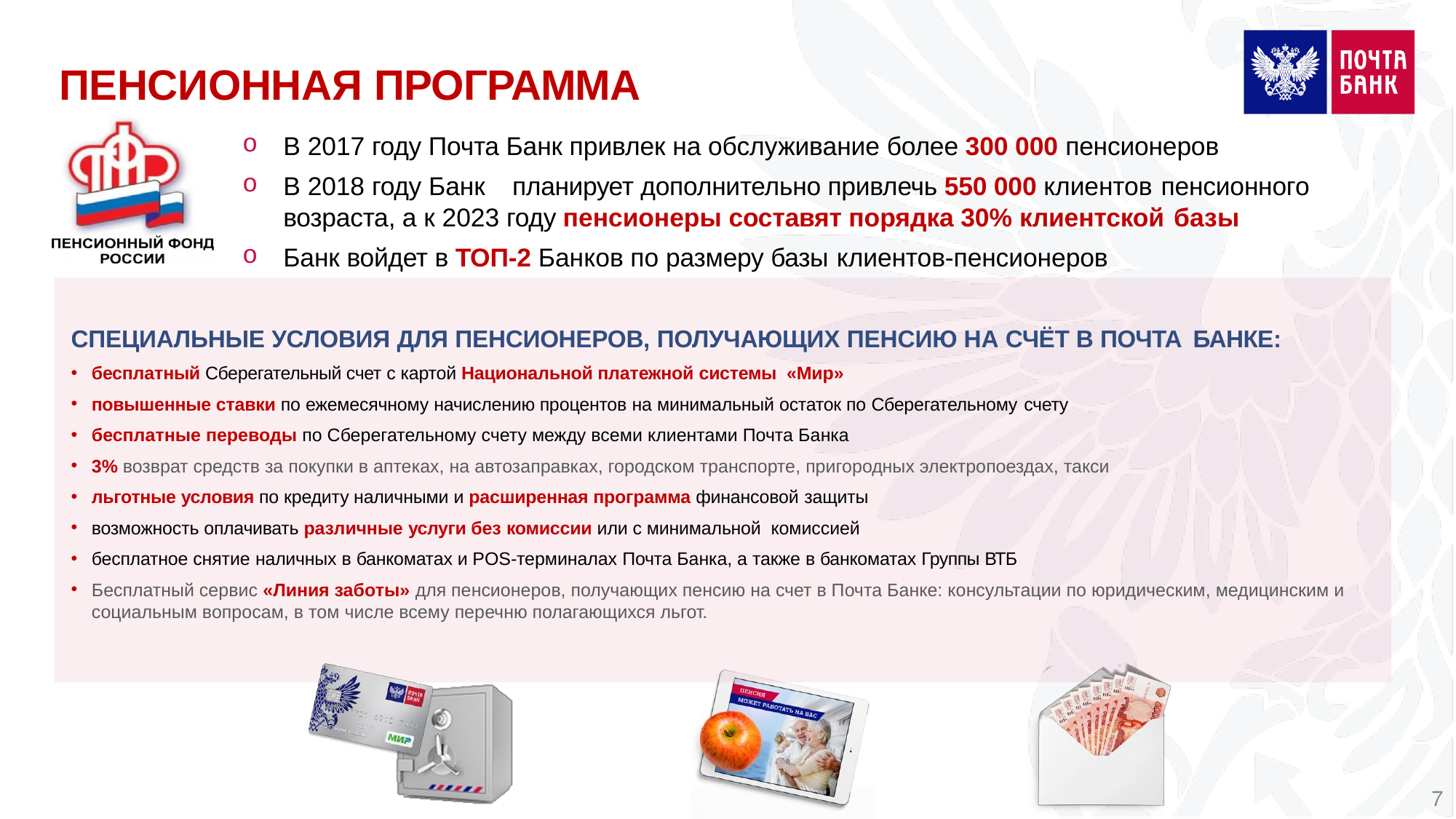

ПЕНСИОННАЯ ПРОГРАММА

В 2017 году Почта Банк привлек на обслуживание более 300 000 пенсионеров
В 2018 году Банк	планирует дополнительно привлечь 550 000 клиентов пенсионного
возраста, а к 2023 году пенсионеры составят порядка 30% клиентской базы
Банк войдет в ТОП-2 Банков по размеру базы клиентов-пенсионеров

СПЕЦИАЛЬНЫЕ УСЛОВИЯ ДЛЯ ПЕНСИОНЕРОВ, ПОЛУЧАЮЩИХ ПЕНСИЮ НА СЧЁТ В ПОЧТА БАНКЕ:
бесплатный Сберегательный счет с картой Национальной платежной системы «Мир»
повышенные ставки по ежемесячному начислению процентов на минимальный остаток по Сберегательному счету
бесплатные переводы по Сберегательному счету между всеми клиентами Почта Банка
3% возврат средств за покупки в аптеках, на автозаправках, городском транспорте, пригородных электропоездах, такси
льготные условия по кредиту наличными и расширенная программа финансовой защиты
возможность оплачивать различные услуги без комиссии или с минимальной комиссией
бесплатное снятие наличных в банкоматах и POS-терминалах Почта Банка, а также в банкоматах Группы ВТБ
Бесплатный сервис «Линия заботы» для пенсионеров, получающих пенсию на счет в Почта Банке: консультации по юридическим, медицинским и социальным вопросам, в том числе всему перечню полагающихся льгот.

7